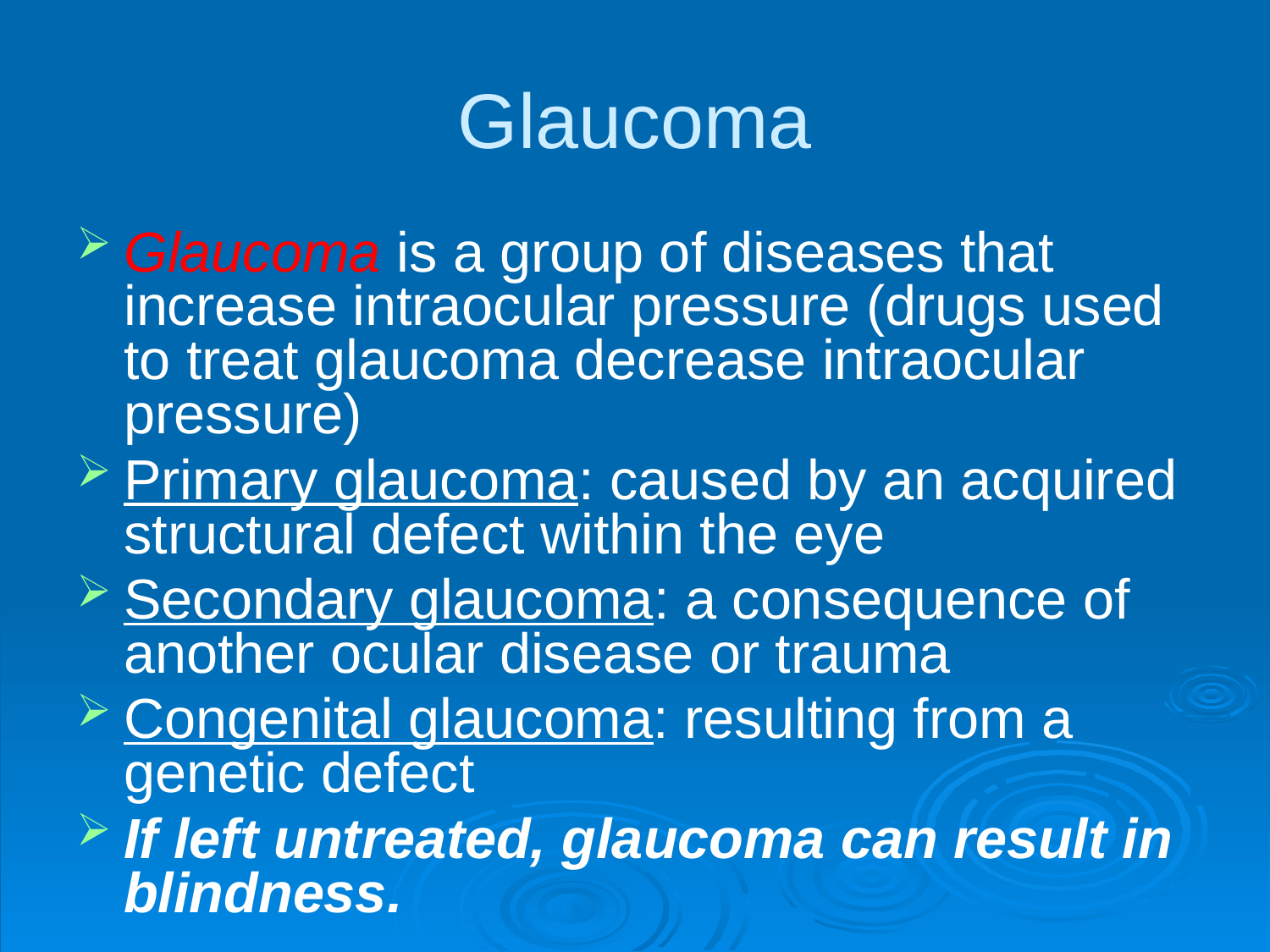

# Glaucoma
Glaucoma is a group of diseases that increase intraocular pressure (drugs used to treat glaucoma decrease intraocular pressure)
Primary glaucoma: caused by an acquired structural defect within the eye
Secondary glaucoma: a consequence of another ocular disease or trauma
Congenital glaucoma: resulting from a genetic defect
If left untreated, glaucoma can result in blindness.